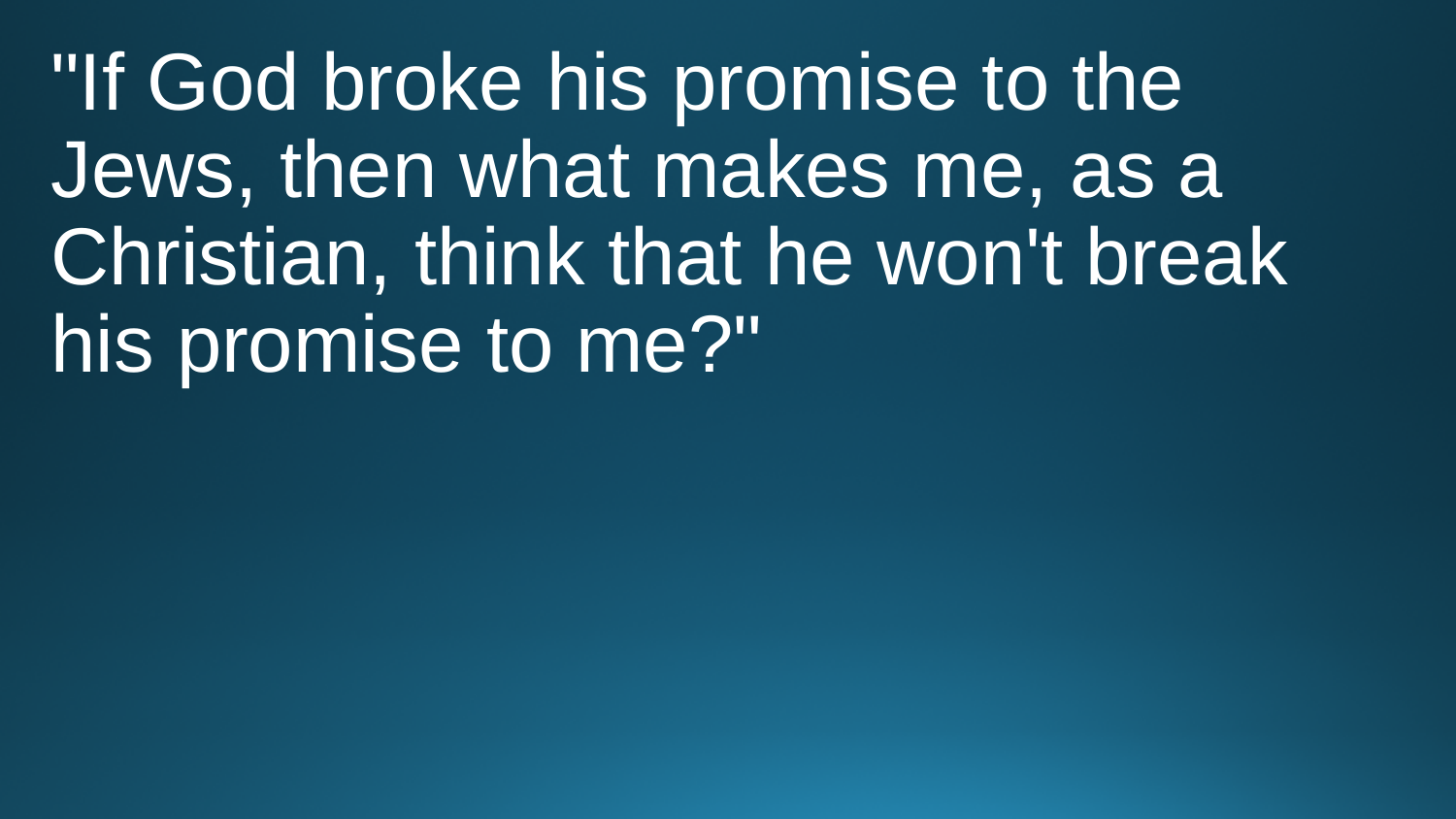

"If God broke his promise to the Jews, then what makes me, as a Christian, think that he won't break his promise to me?"